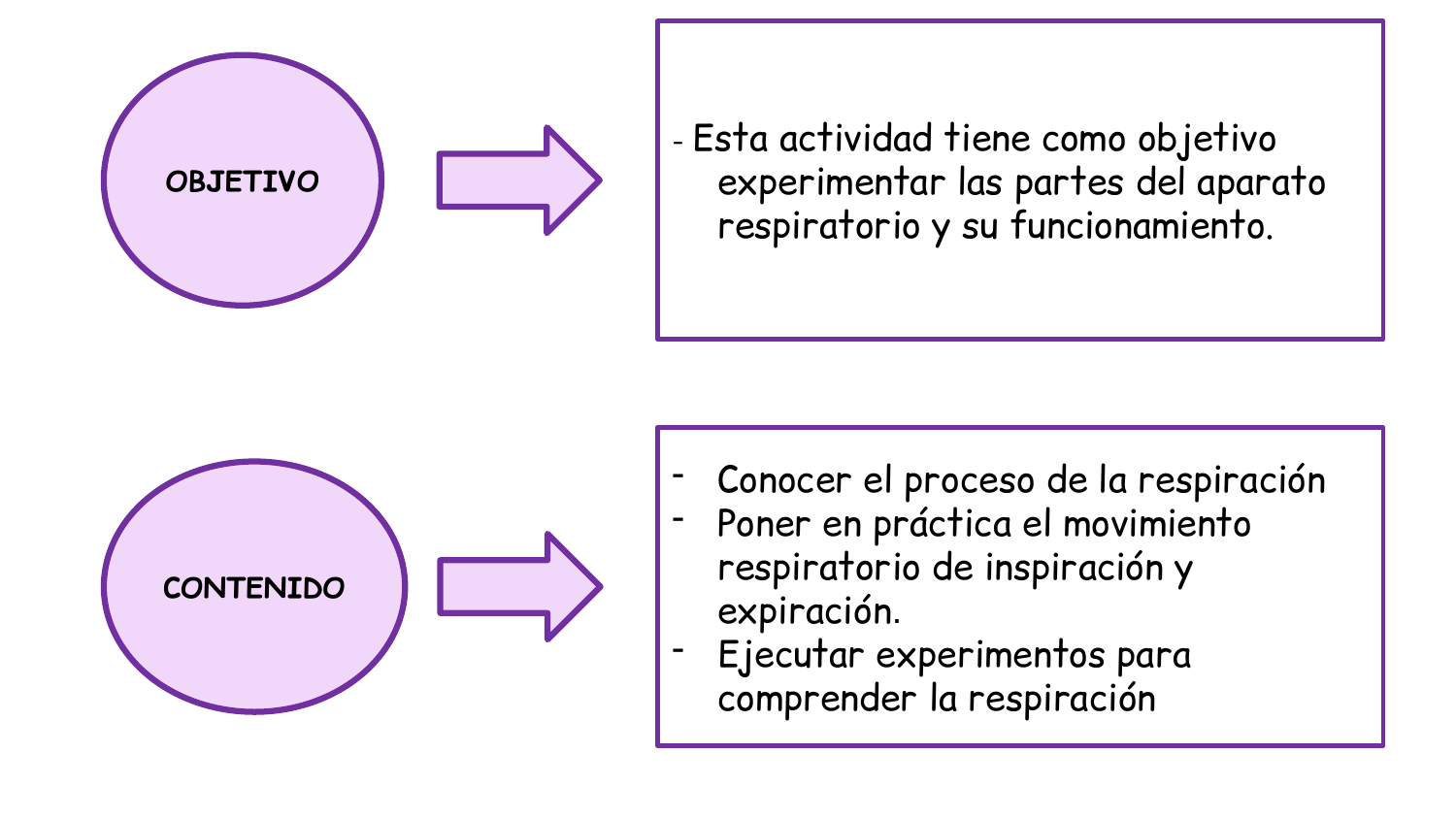

- Esta actividad tiene como objetivo experimentar las partes del aparato respiratorio y su funcionamiento.
OBJETIVO

Conocer el proceso de la respiración
Poner en práctica el movimiento respiratorio de inspiración y expiración.
Ejecutar experimentos para comprender la respiración
CONTENIDO